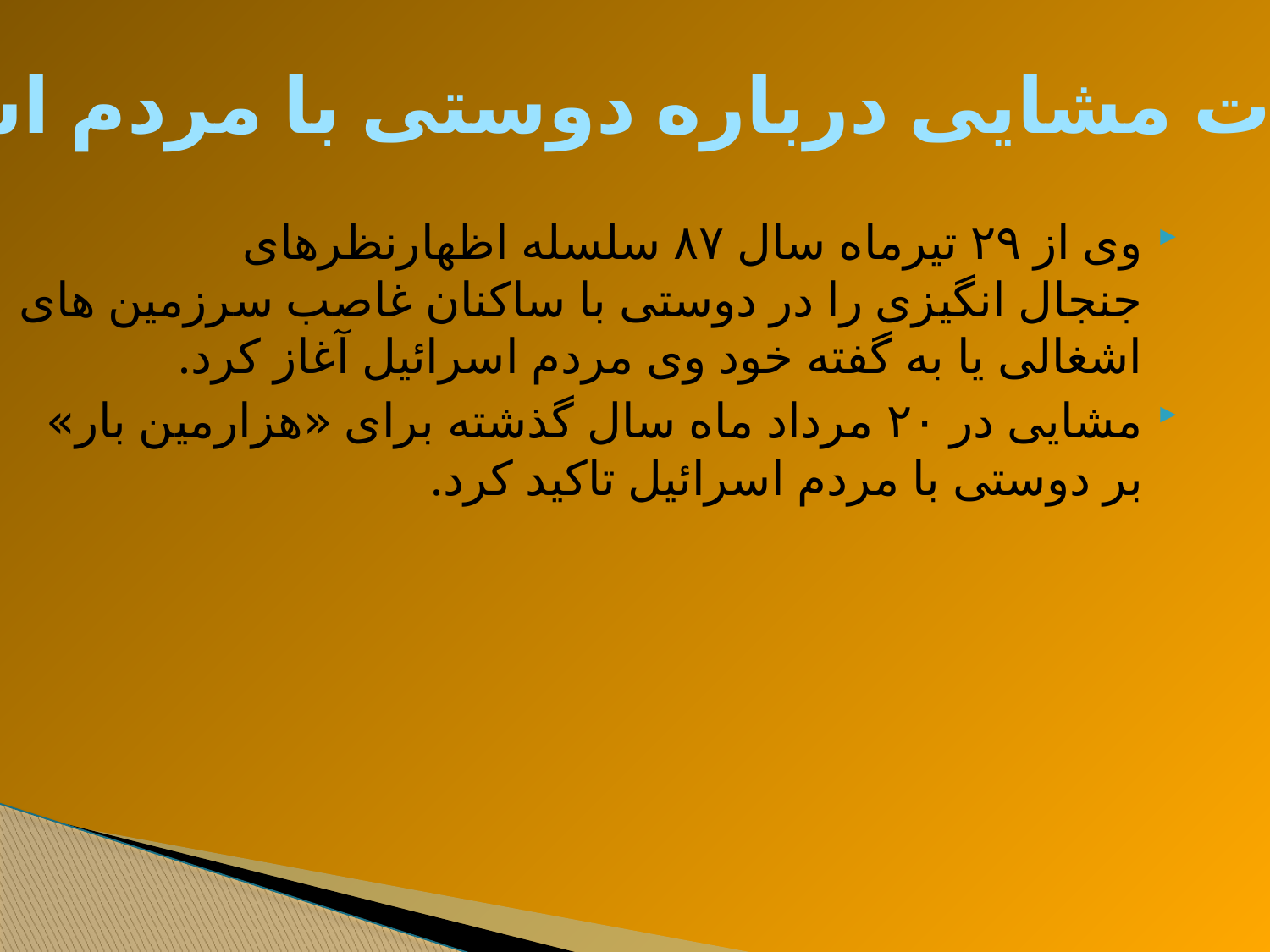

اظهارات مشایی درباره دوستی با مردم اسرائیل
وی از ۲۹ تیرماه سال ۸۷ سلسله اظهارنظرهای جنجال انگیزی را در دوستی با ساکنان غاصب سرزمین های اشغالی یا به گفته خود وی مردم اسرائیل آغاز کرد.
مشایی در ۲۰ مرداد ماه سال گذشته برای «هزارمین بار» بر دوستی با مردم اسرائیل تاکید کرد.